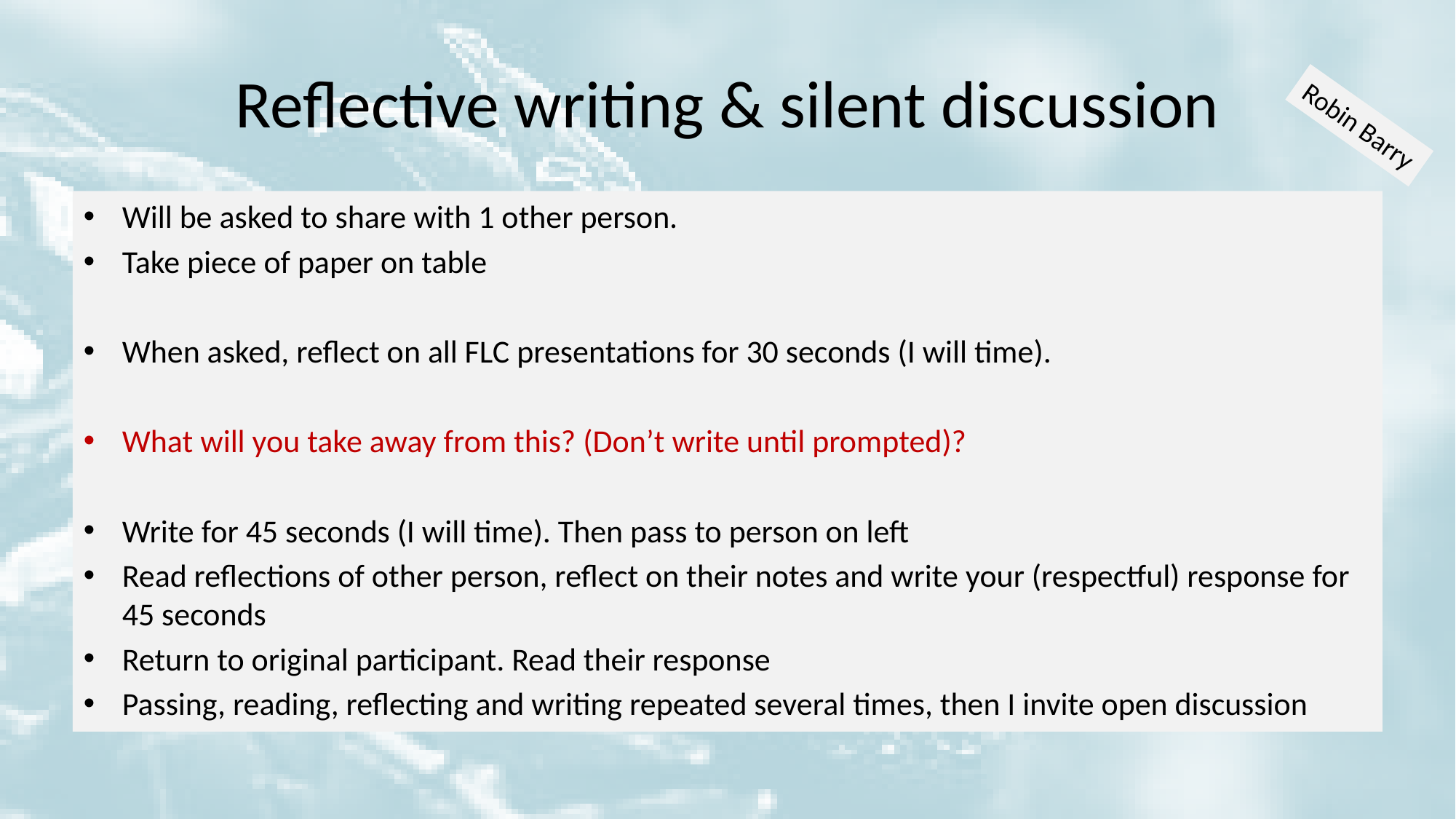

# Reflective writing & silent discussion
Robin Barry
Will be asked to share with 1 other person.
Take piece of paper on table

When asked, reflect on all FLC presentations for 30 seconds (I will time).

What will you take away from this? (Don’t write until prompted)?

Write for 45 seconds (I will time). Then pass to person on left
Read reflections of other person, reflect on their notes and write your (respectful) response for 45 seconds
Return to original participant. Read their response
Passing, reading, reflecting and writing repeated several times, then I invite open discussion